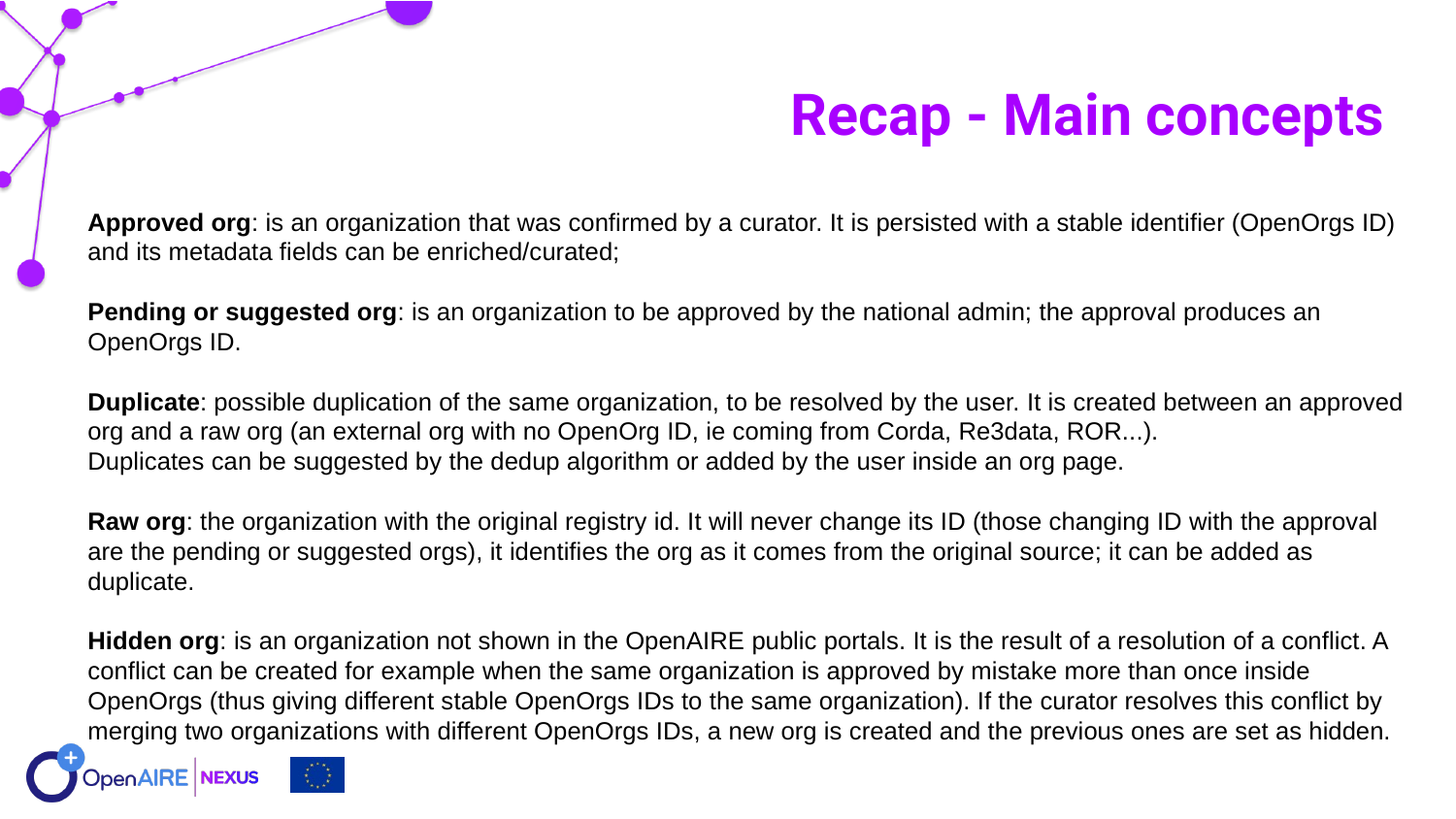

Recap - Main concepts
Approved org: is an organization that was confirmed by a curator. It is persisted with a stable identifier (OpenOrgs ID) and its metadata fields can be enriched/curated;

Pending or suggested org: is an organization to be approved by the national admin; the approval produces an OpenOrgs ID.

Duplicate: possible duplication of the same organization, to be resolved by the user. It is created between an approved org and a raw org (an external org with no OpenOrg ID, ie coming from Corda, Re3data, ROR...).
Duplicates can be suggested by the dedup algorithm or added by the user inside an org page.

Raw org: the organization with the original registry id. It will never change its ID (those changing ID with the approval are the pending or suggested orgs), it identifies the org as it comes from the original source; it can be added as duplicate.

Hidden org: is an organization not shown in the OpenAIRE public portals. It is the result of a resolution of a conflict. A conflict can be created for example when the same organization is approved by mistake more than once inside OpenOrgs (thus giving different stable OpenOrgs IDs to the same organization). If the curator resolves this conflict by merging two organizations with different OpenOrgs IDs, a new org is created and the previous ones are set as hidden.